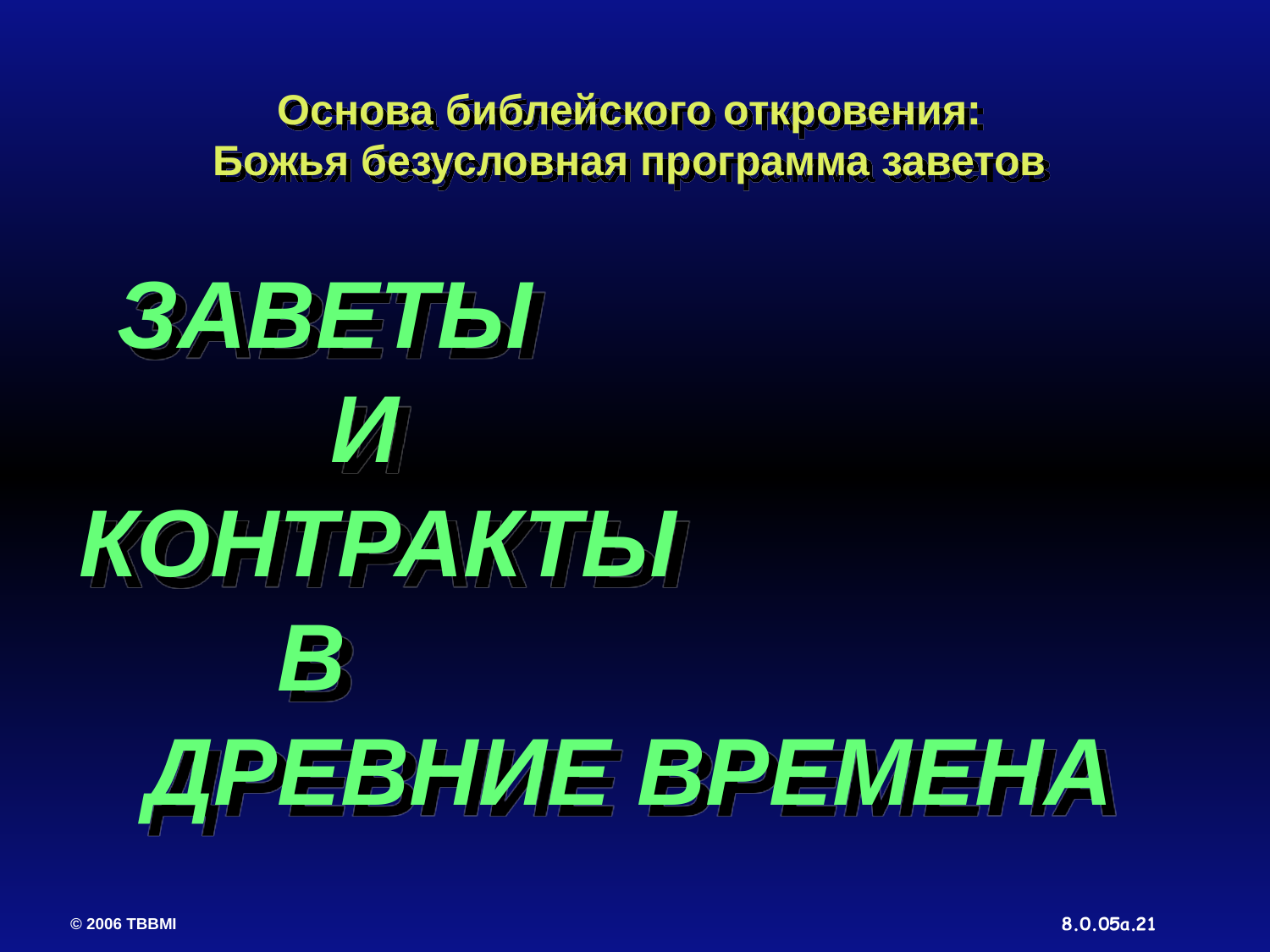

Основа библейского откровения:
Божья безусловная программа заветов
ЗАВЕТЫ                        И                     КОНТРАКТЫ                        В                             ДРЕВНИЕ ВРЕМЕНА

21